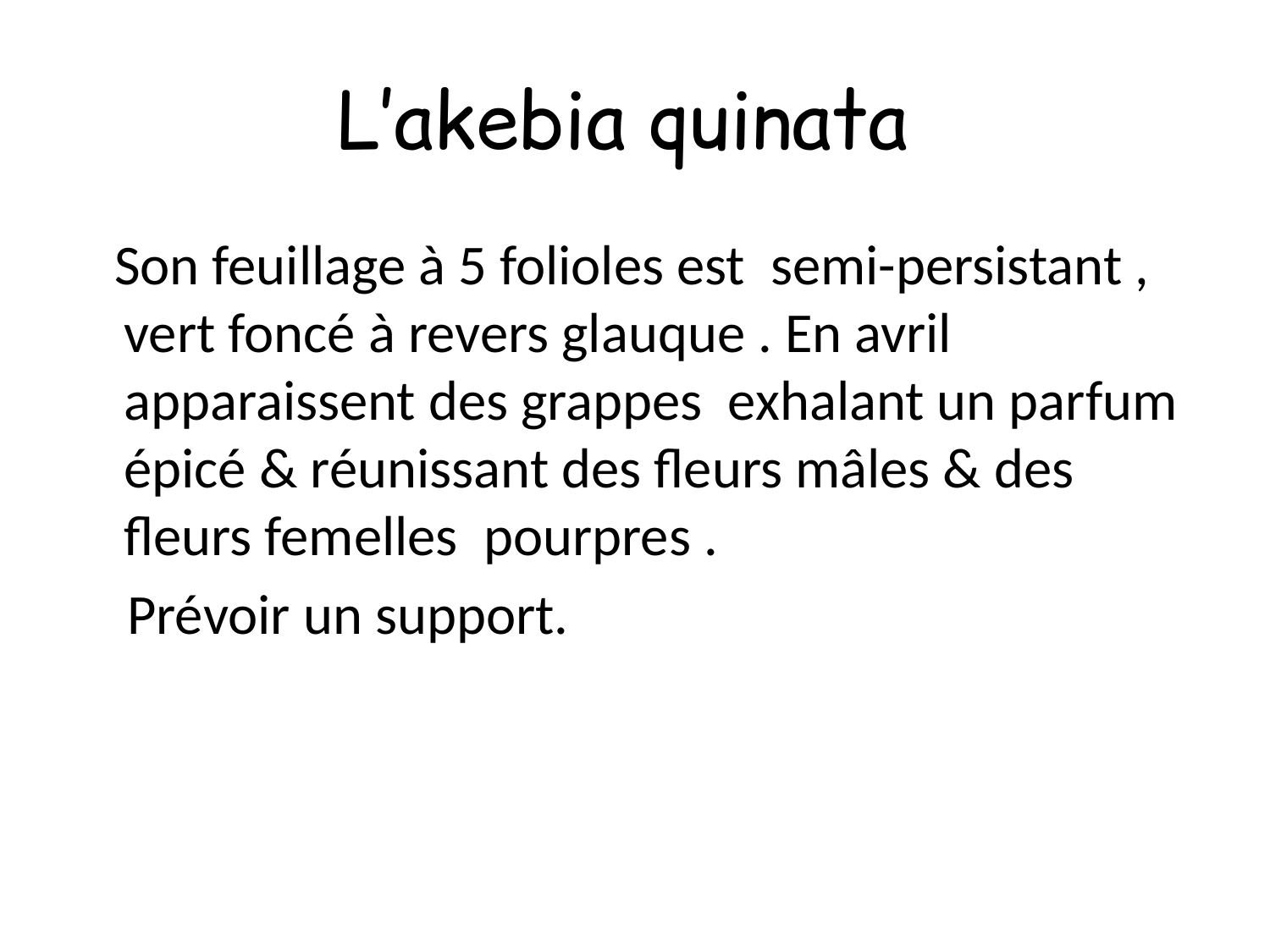

# L’akebia quinata
   Son feuillage à 5 folioles est  semi-persistant , vert foncé à revers glauque . En avril apparaissent des grappes  exhalant un parfum épicé & réunissant des fleurs mâles & des fleurs femelles  pourpres .
    Prévoir un support.